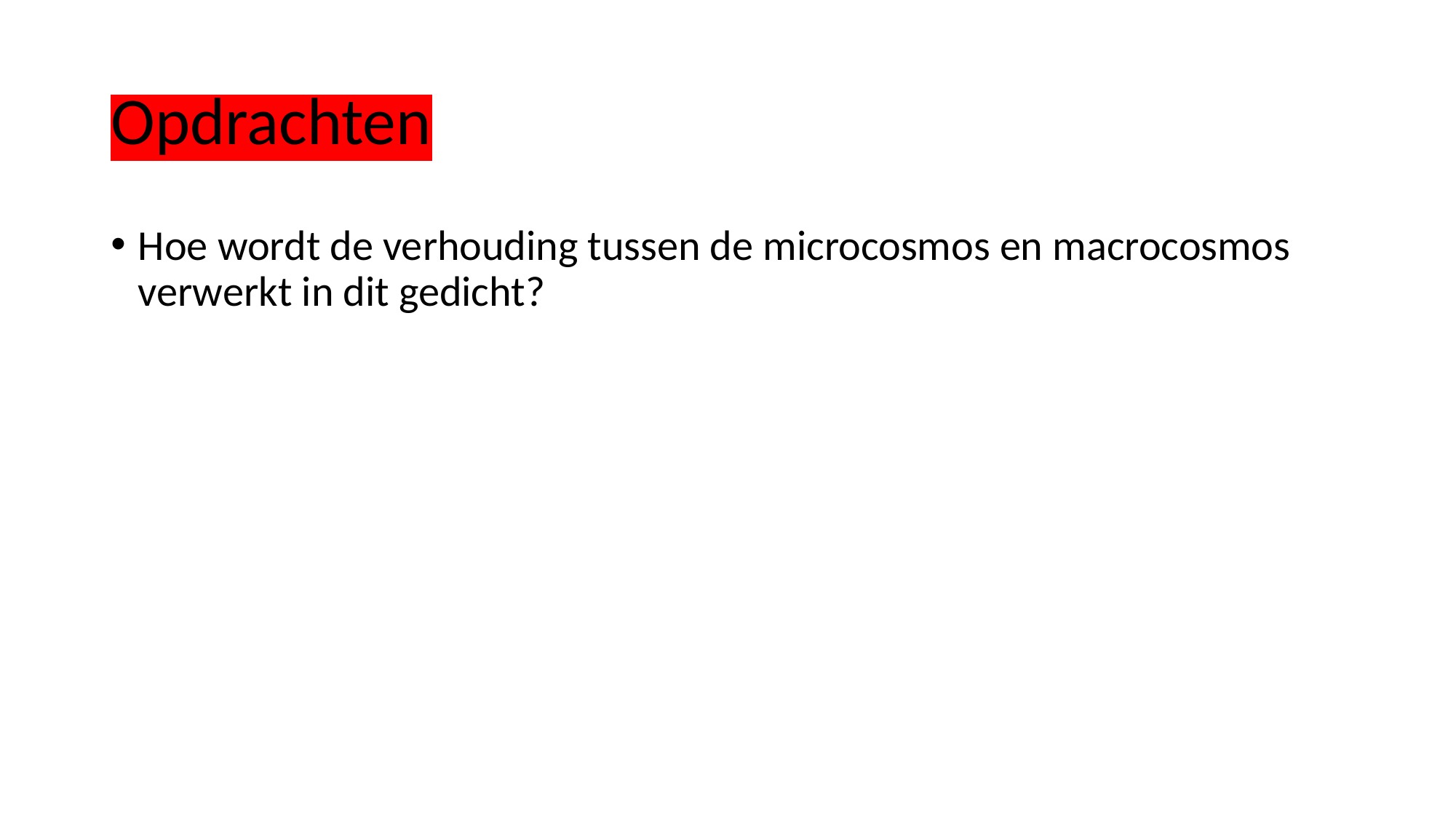

# Opdrachten
Hoe wordt de verhouding tussen de microcosmos en macrocosmos verwerkt in dit gedicht?